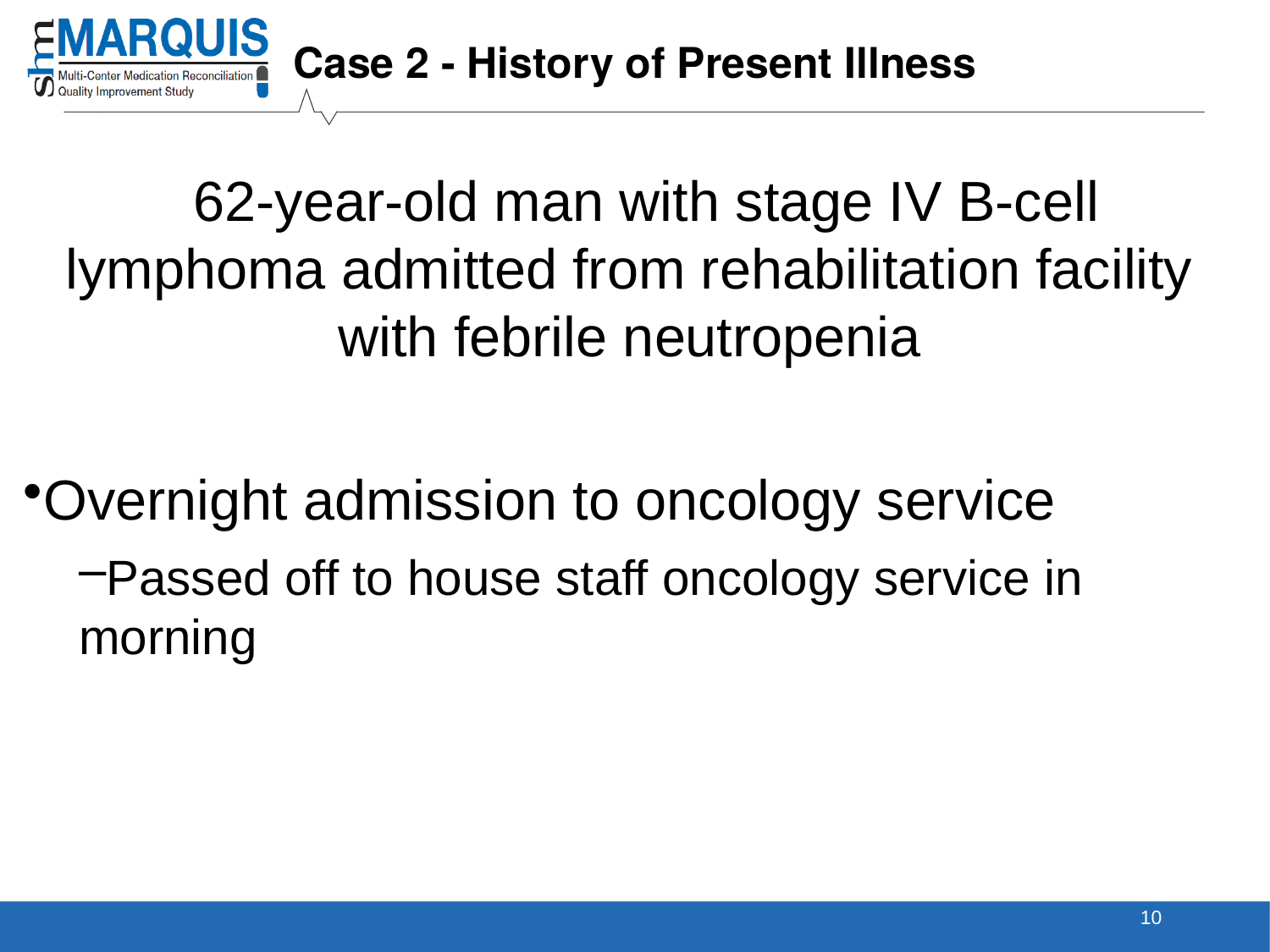

Case 2 - History of Present Illness
 62-year-old man with stage IV B-cell lymphoma admitted from rehabilitation facility with febrile neutropenia

Overnight admission to oncology service
Passed off to house staff oncology service in morning
10